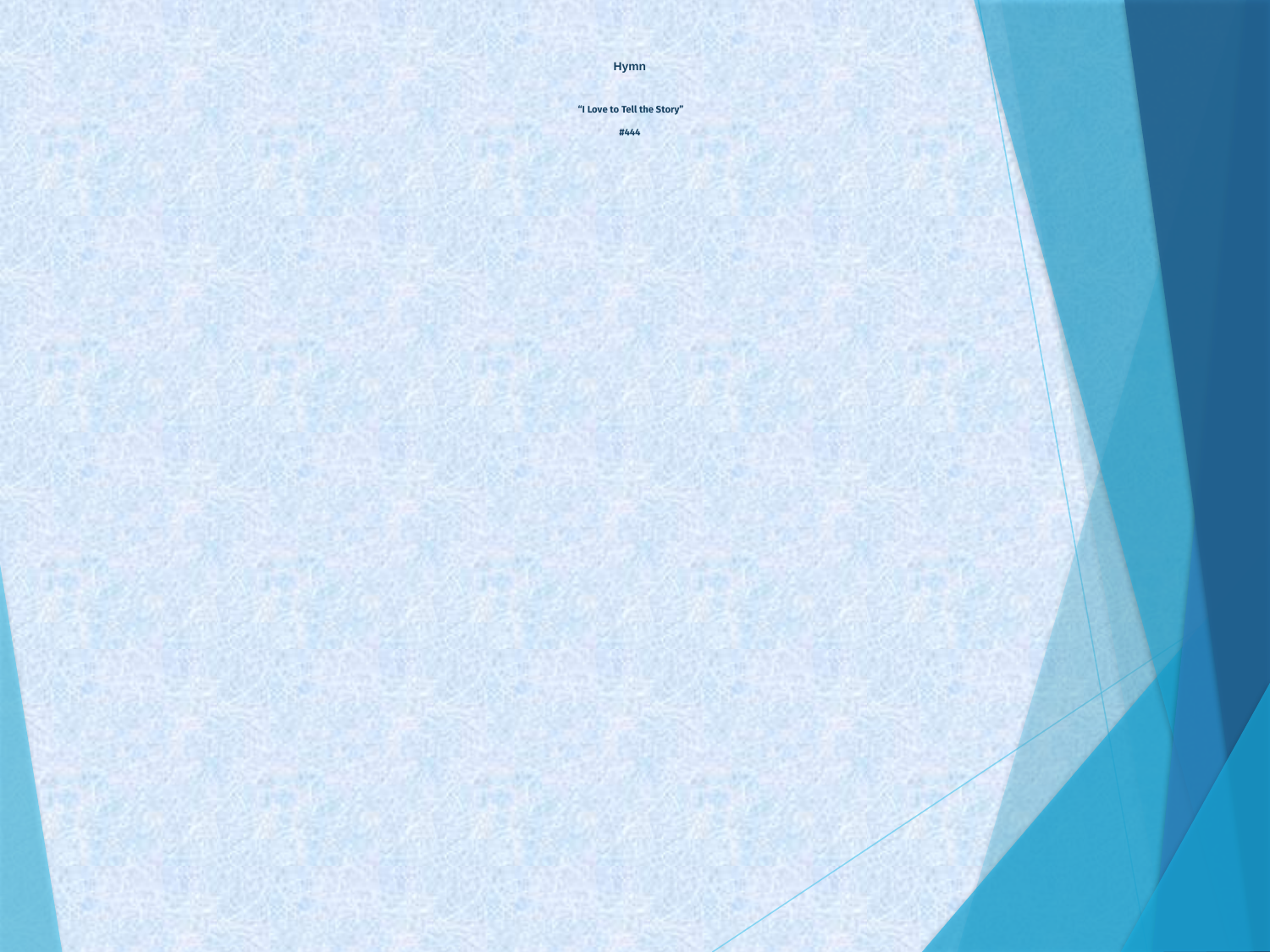

# Hymn “I Love to Tell the Story” #444